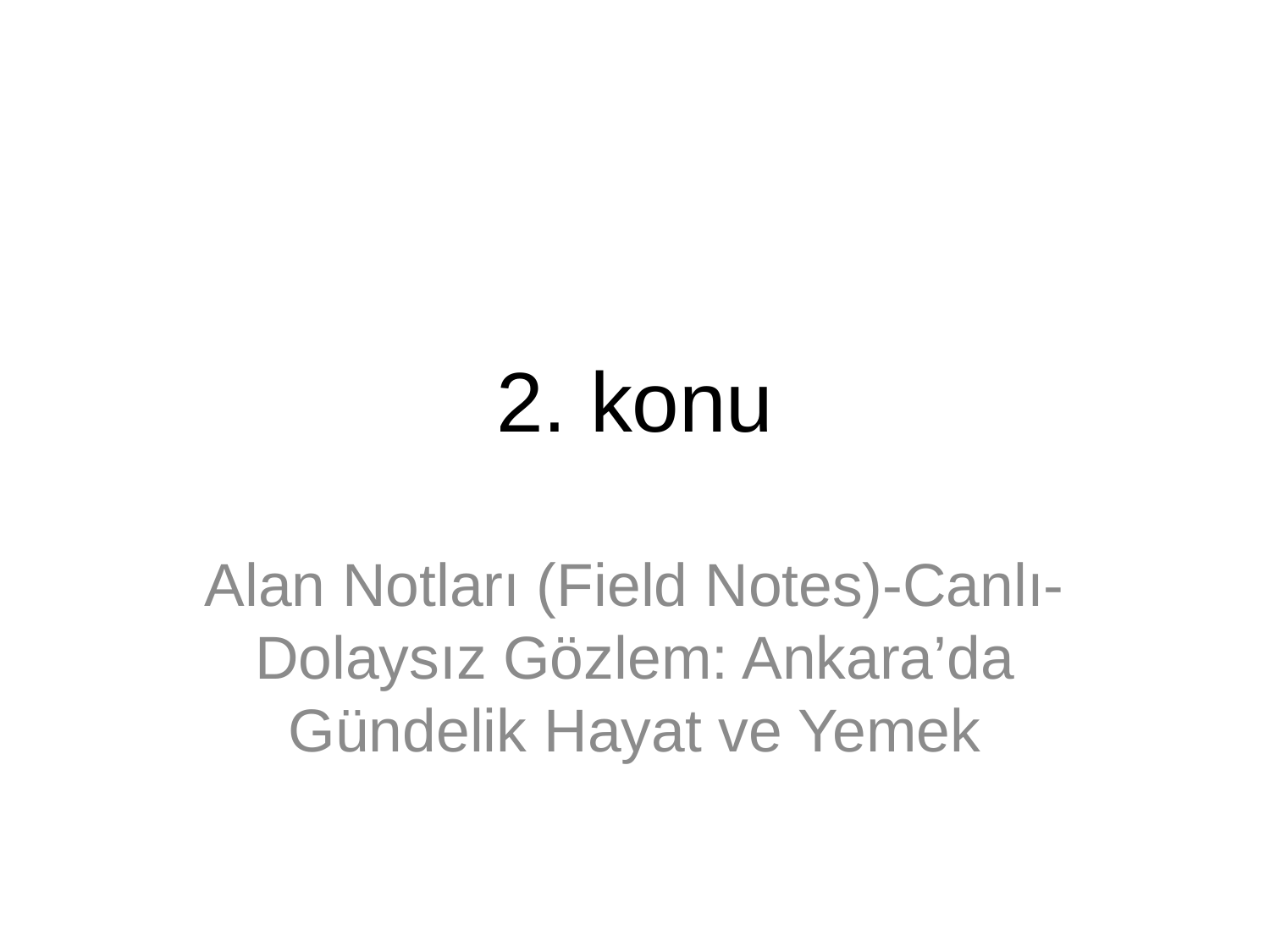

# 2. konu
Alan Notları (Field Notes)-Canlı-Dolaysız Gözlem: Ankara’da Gündelik Hayat ve Yemek